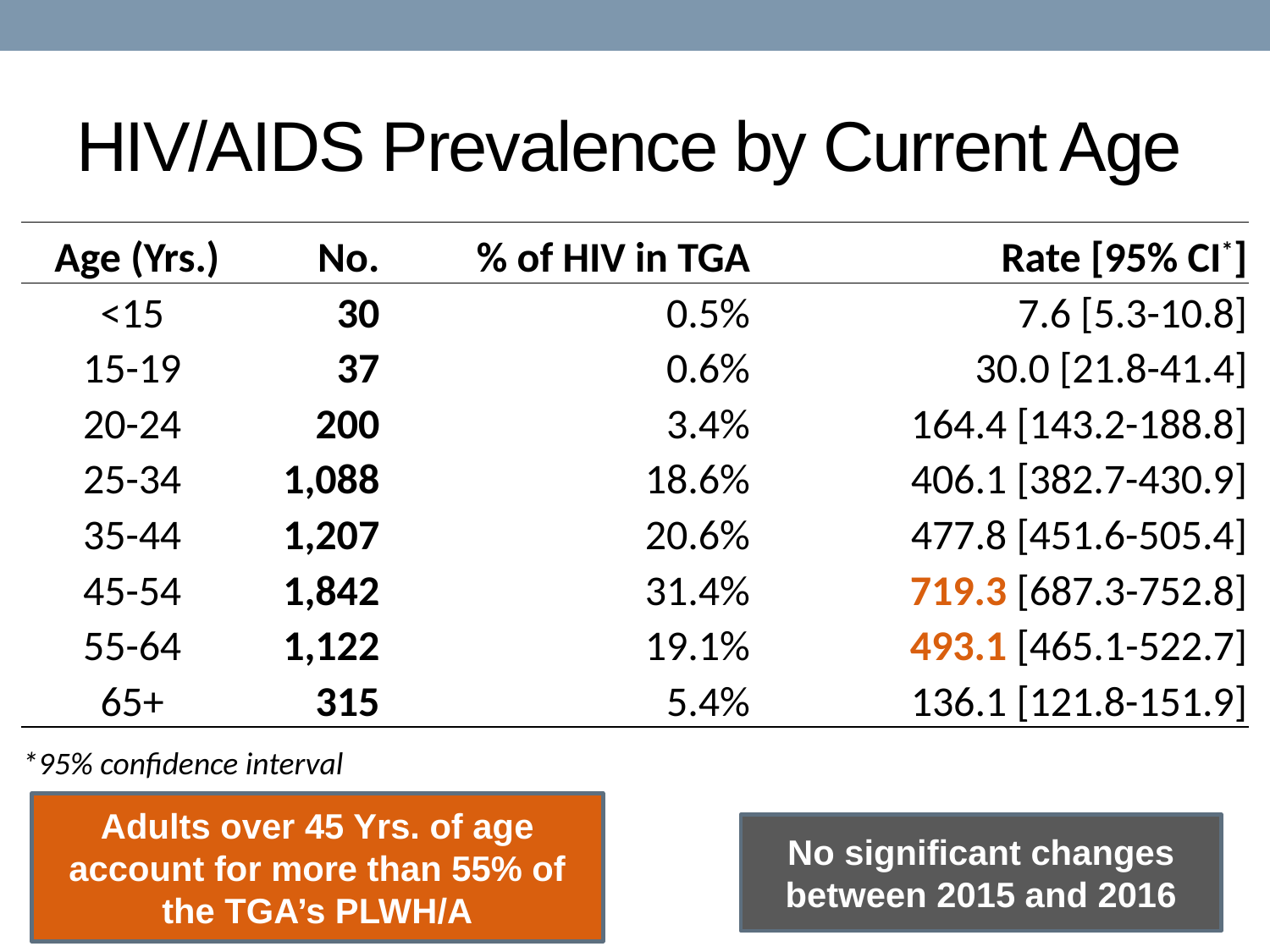

# HIV/AIDS Prevalence by Current Age
| Age (Yrs.) | No. | % of HIV in TGA | Rate [95% CI\*] |
| --- | --- | --- | --- |
| <15 | 30 | 0.5% | 7.6 [5.3-10.8] |
| 15-19 | 37 | 0.6% | 30.0 [21.8-41.4] |
| 20-24 | 200 | 3.4% | 164.4 [143.2-188.8] |
| 25-34 | 1,088 | 18.6% | 406.1 [382.7-430.9] |
| 35-44 | 1,207 | 20.6% | 477.8 [451.6-505.4] |
| 45-54 | 1,842 | 31.4% | 719.3 [687.3-752.8] |
| 55-64 | 1,122 | 19.1% | 493.1 [465.1-522.7] |
| 65+ | 315 | 5.4% | 136.1 [121.8-151.9] |
| \*95% confidence interval |  |  |  |
Adults over 45 Yrs. of age account for more than 55% of the TGA’s PLWH/A
No significant changes between 2015 and 2016